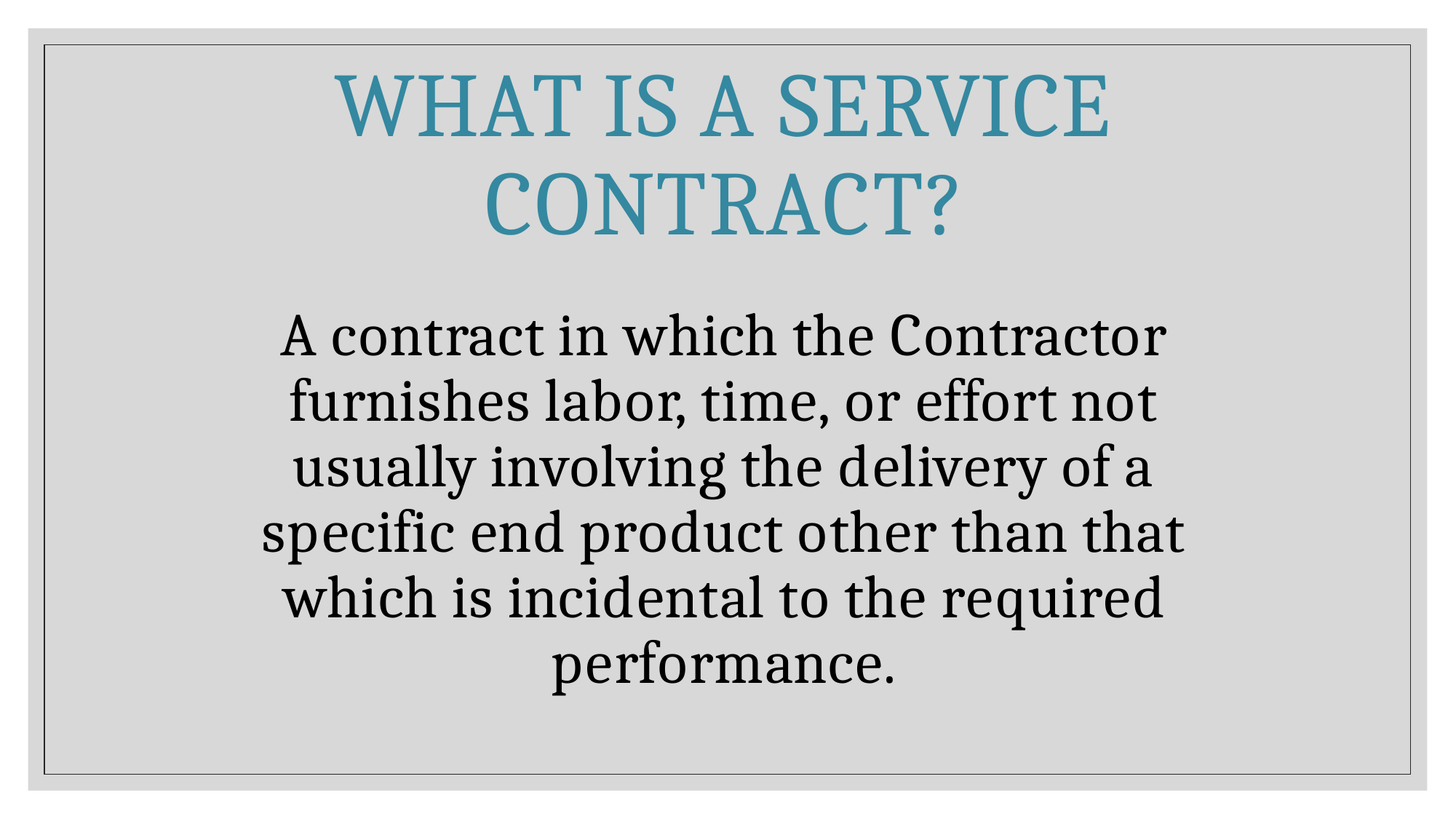

# What is a Service Contract? A contract in which the Contractor furnishes labor, time, or effort not usually involving the delivery of a specific end product other than that which is incidental to the required performance.